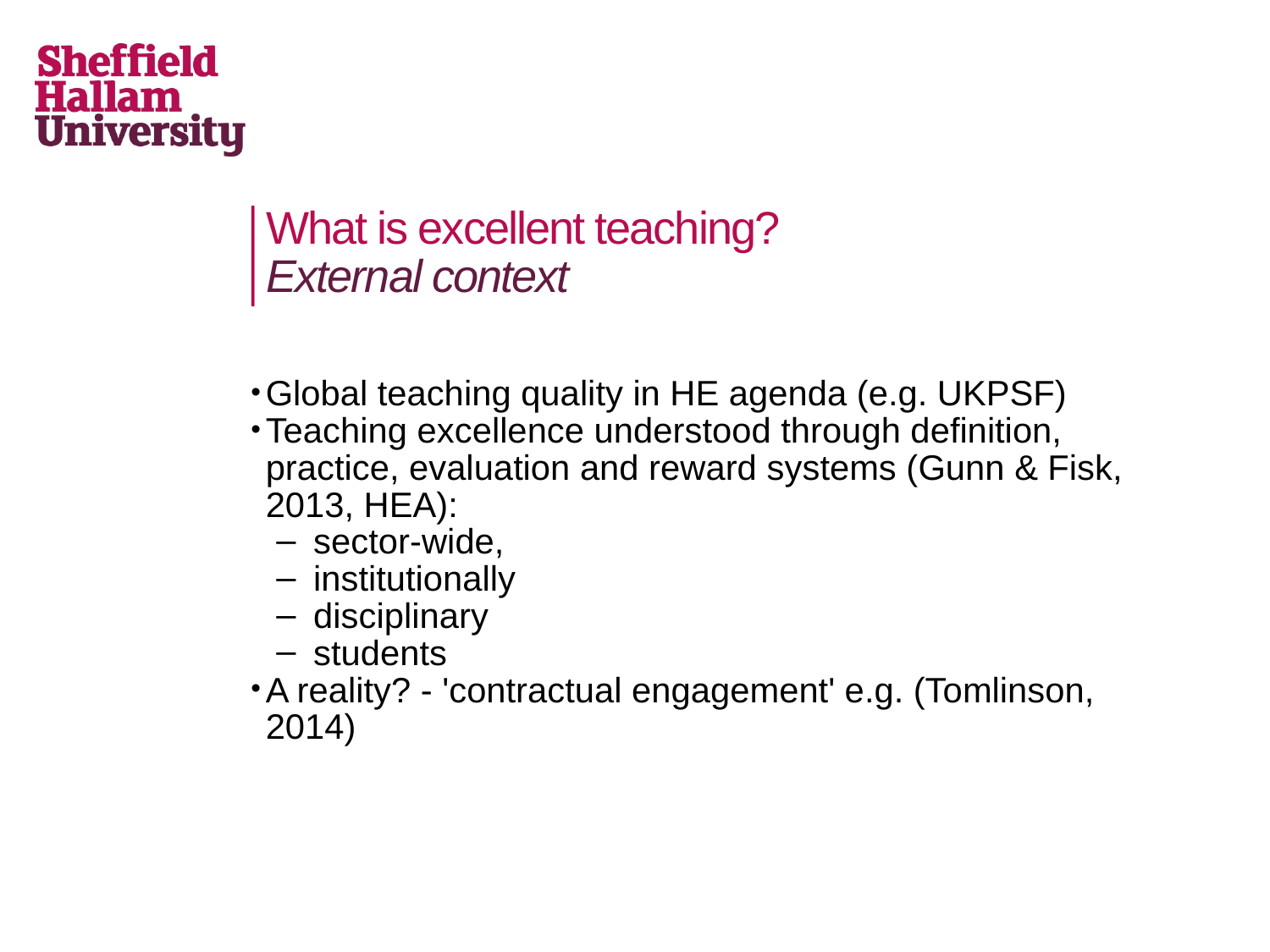

# What is excellent teaching? External context
Global teaching quality in HE agenda (e.g. UKPSF)
Teaching excellence understood through definition, practice, evaluation and reward systems (Gunn & Fisk, 2013, HEA):
sector-wide,
institutionally
disciplinary
students
A reality? - 'contractual engagement' e.g. (Tomlinson, 2014)